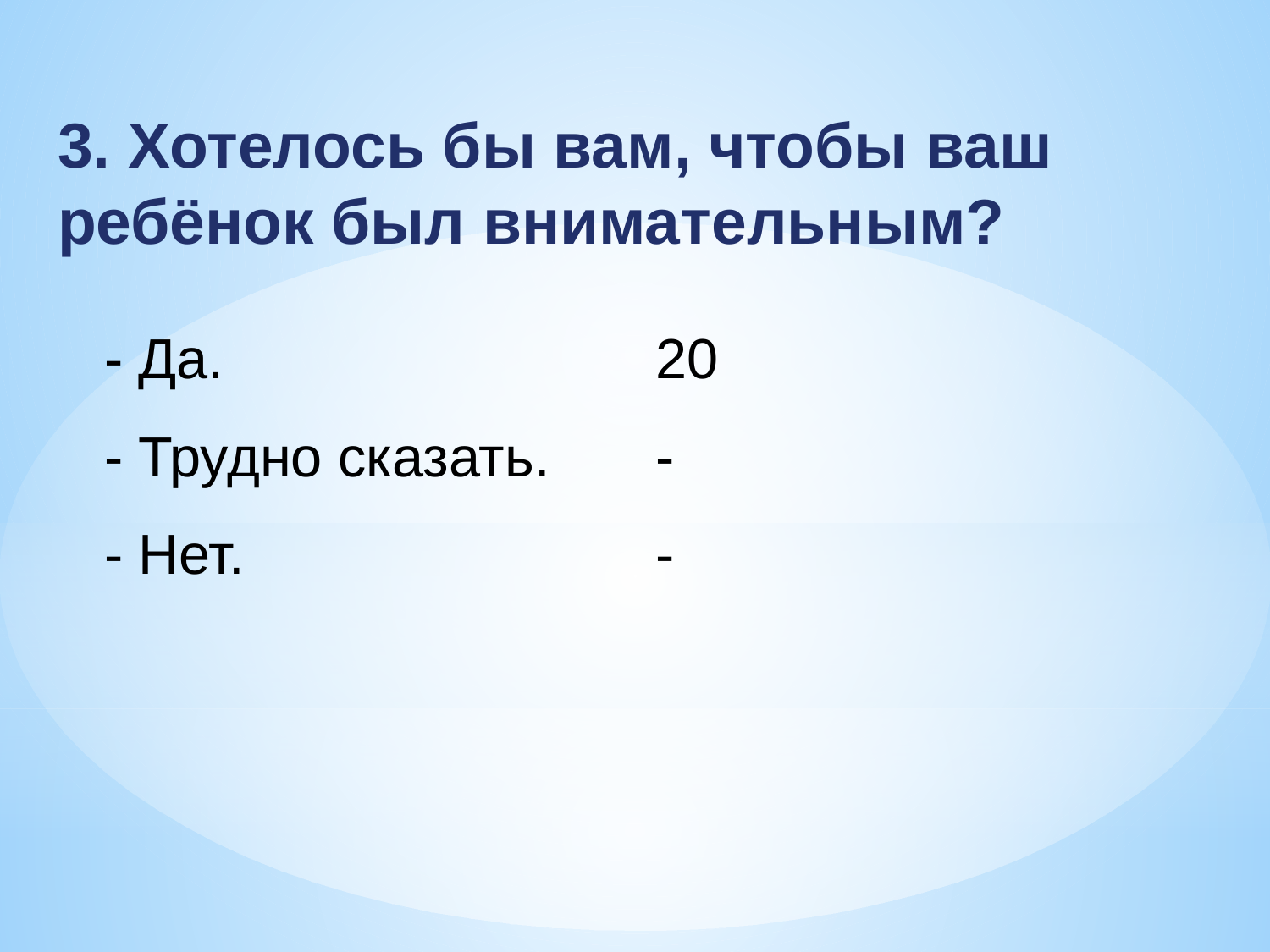

3. Хотелось бы вам, чтобы ваш ребёнок был внимательным?
| - Да. | 20 |
| --- | --- |
| - Трудно сказать. | - |
| - Нет. | - |